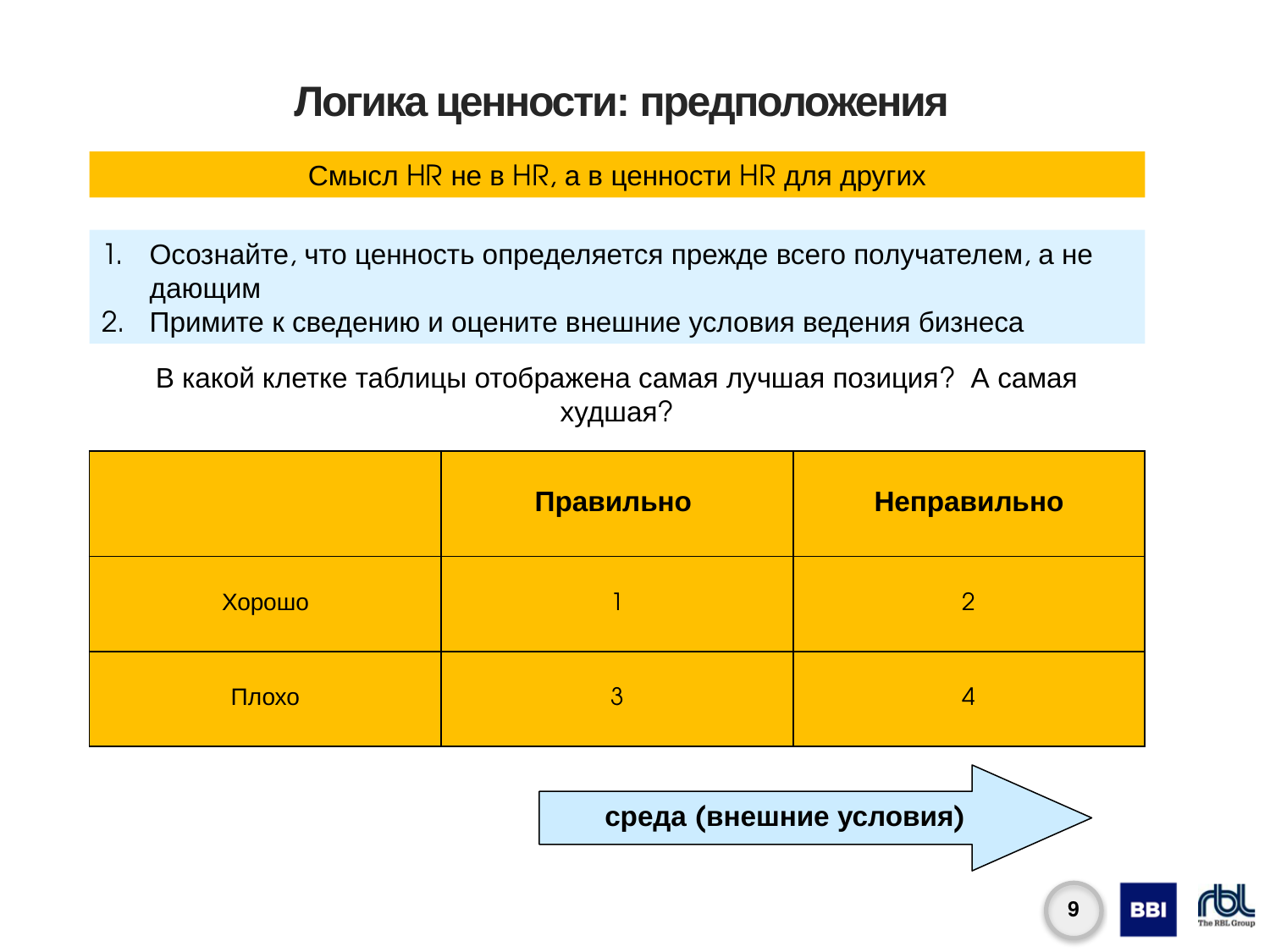

Логика ценности: предположения
Смысл HR не в HR, а в ценности HR для других
Осознайте, что ценность определяется прежде всего получателем, а не дающим
Примите к сведению и оцените внешние условия ведения бизнеса
В какой клетке таблицы отображена самая лучшая позиция?  А самая худшая?
|  | Правильно | Неправильно |
| --- | --- | --- |
| Хорошо | 1 | 2 |
| Плохо | 3 | 4 |
среда (внешние условия)